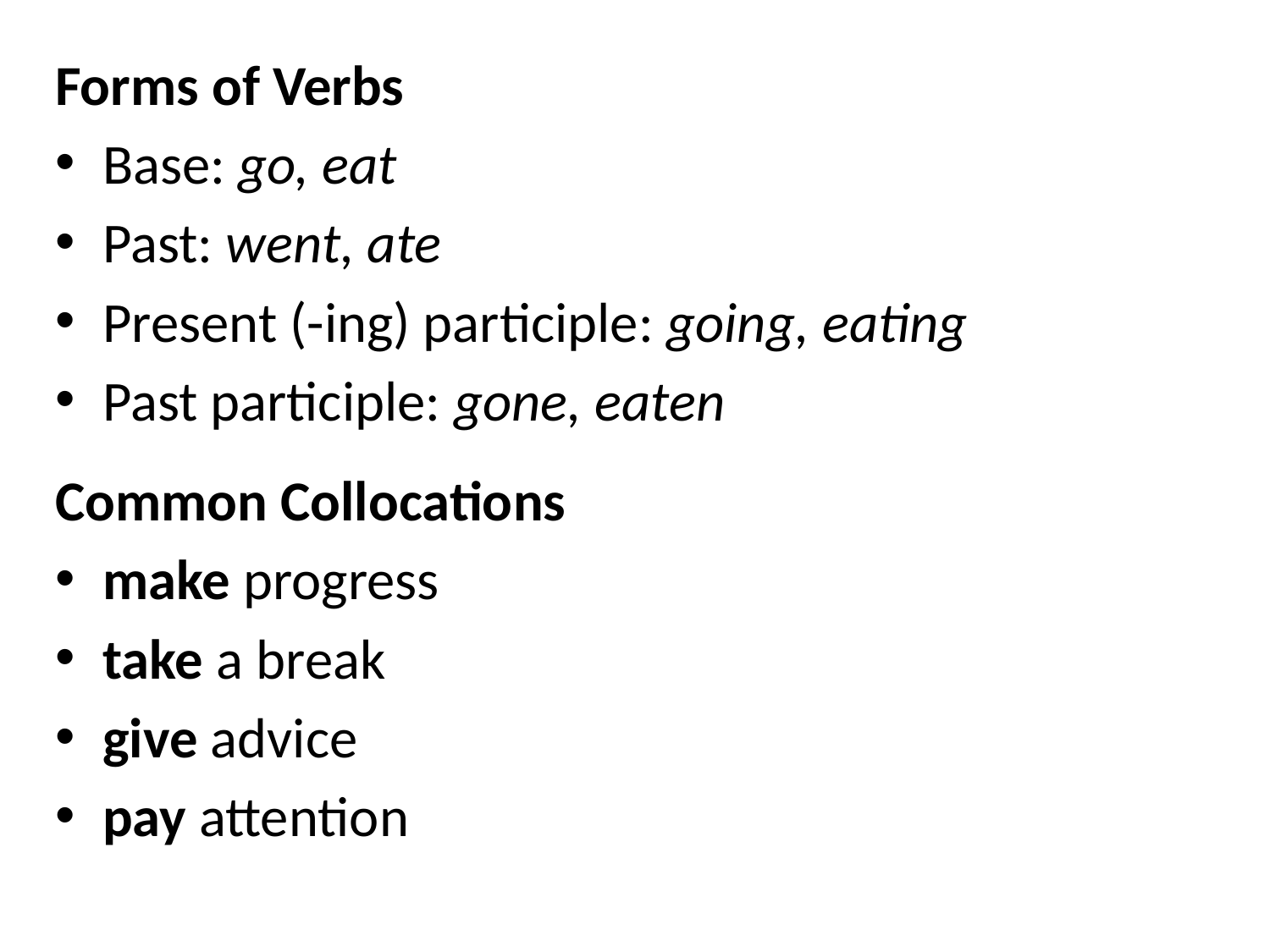

Forms of Verbs
Base: go, eat
Past: went, ate
Present (-ing) participle: going, eating
Past participle: gone, eaten
Common Collocations
make progress
take a break
give advice
pay attention